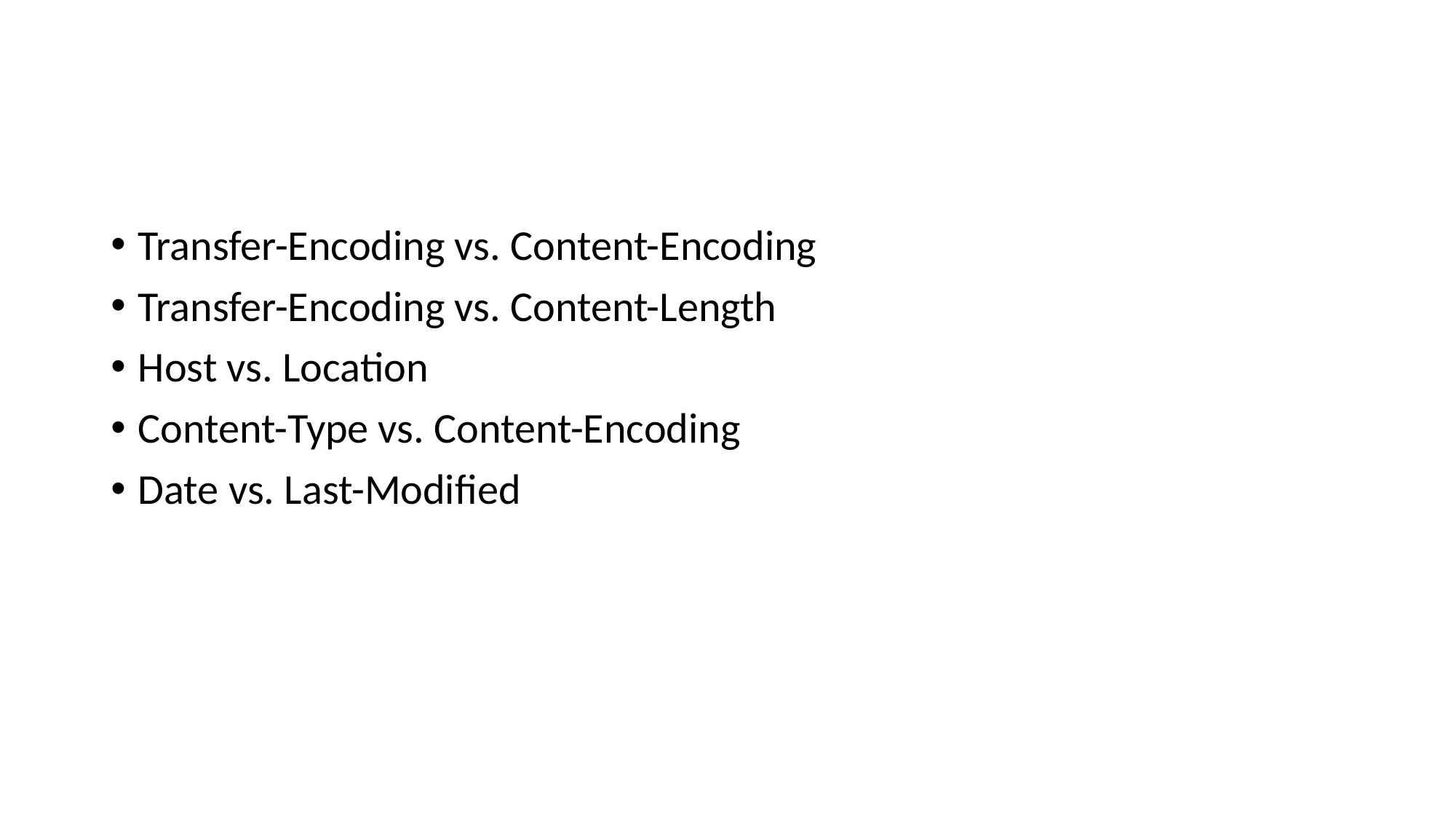

#
Transfer-Encoding vs. Content-Encoding
Transfer-Encoding vs. Content-Length
Host vs. Location
Content-Type vs. Content-Encoding
Date vs. Last-Modified